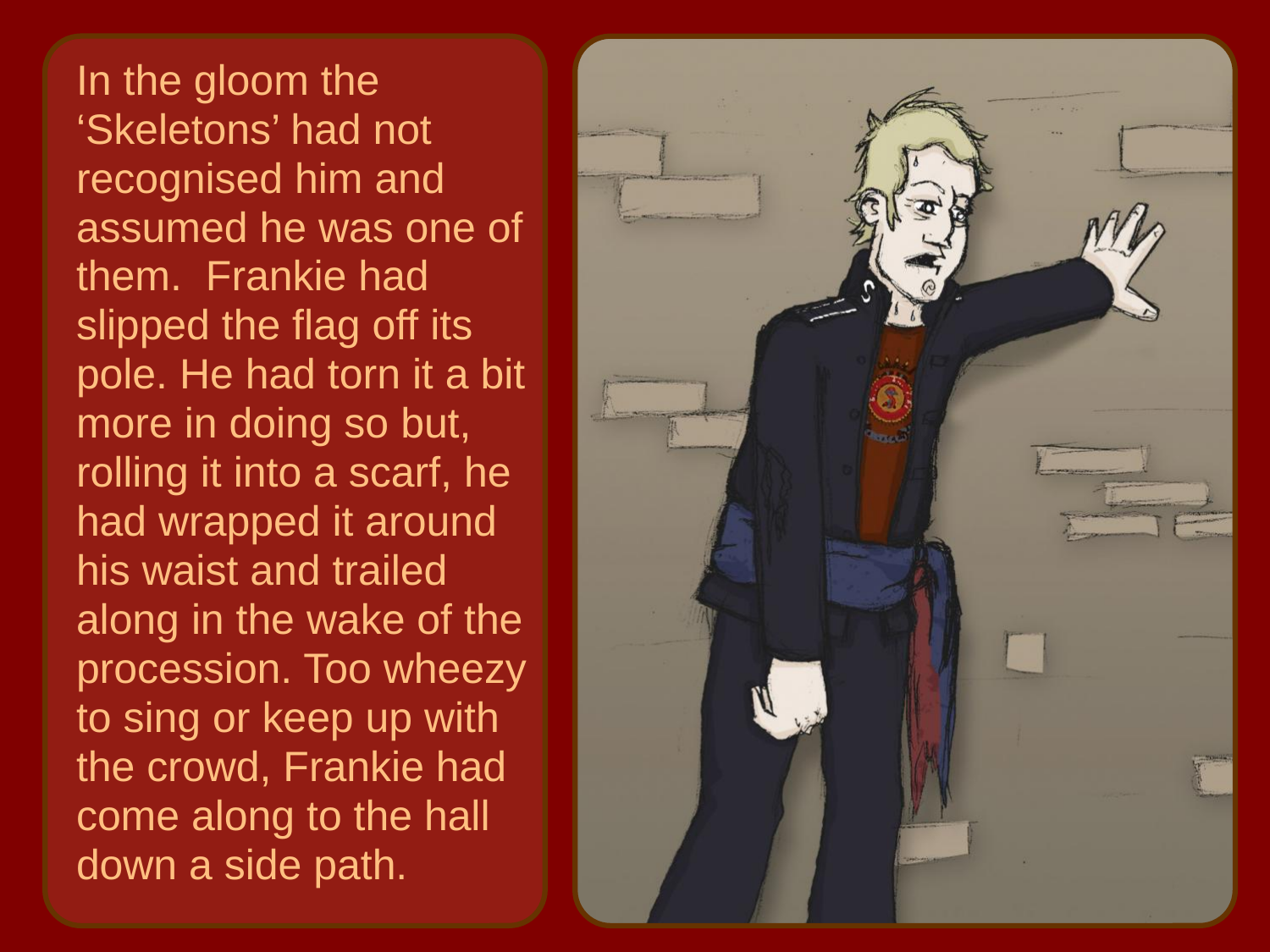

In the gloom the
‘Skeletons’ had not
recognised him and
assumed he was one of
them.  Frankie had
slipped the flag off its
pole. He had torn it a bit
more in doing so but,
rolling it into a scarf, he
had wrapped it around
his waist and trailed
along in the wake of the
procession. Too wheezy
to sing or keep up with
the crowd, Frankie had
come along to the hall
down a side path.